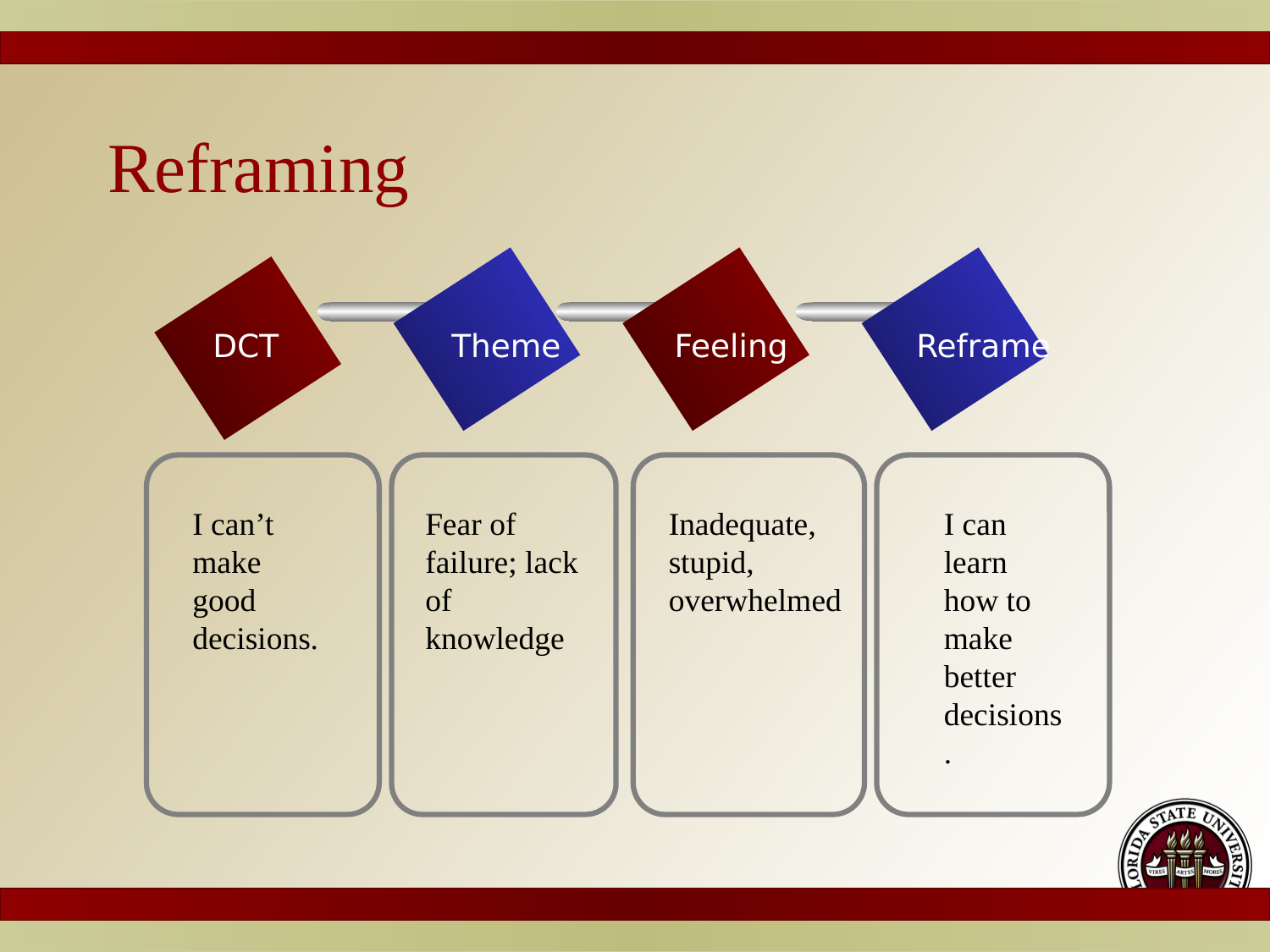

# Reframing

DCT
Theme
Feeling
Reframe

I can’t make good decisions.
Fear of failure; lack of knowledge

Inadequate, stupid, overwhelmed
I can learn how to make better decisions.